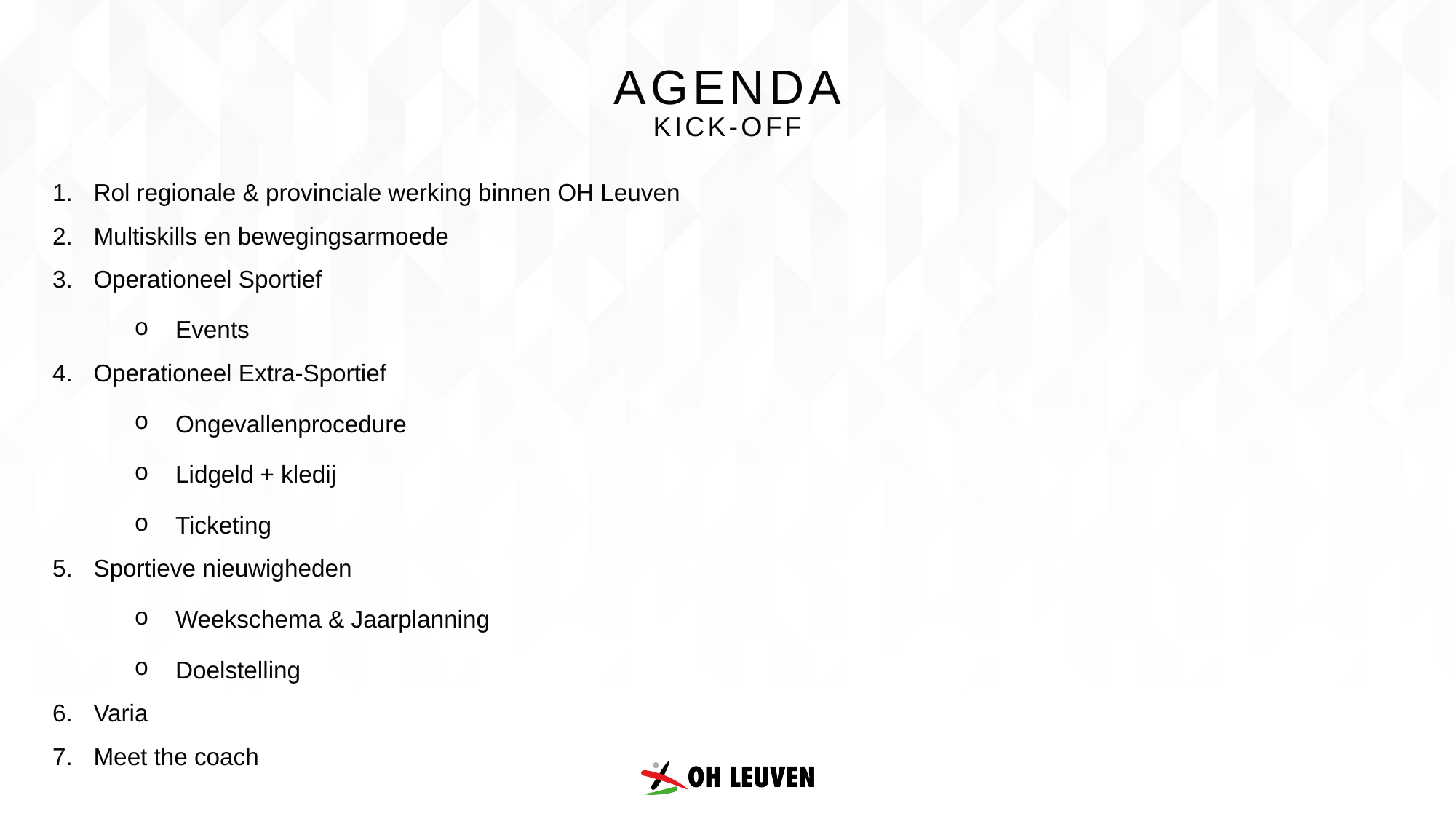

Agenda
Kick-Off
Rol regionale & provinciale werking binnen OH Leuven
Multiskills en bewegingsarmoede
Operationeel Sportief
Events
Operationeel Extra-Sportief
Ongevallenprocedure
Lidgeld + kledij
Ticketing
Sportieve nieuwigheden
Weekschema & Jaarplanning
Doelstelling
Varia
Meet the coach